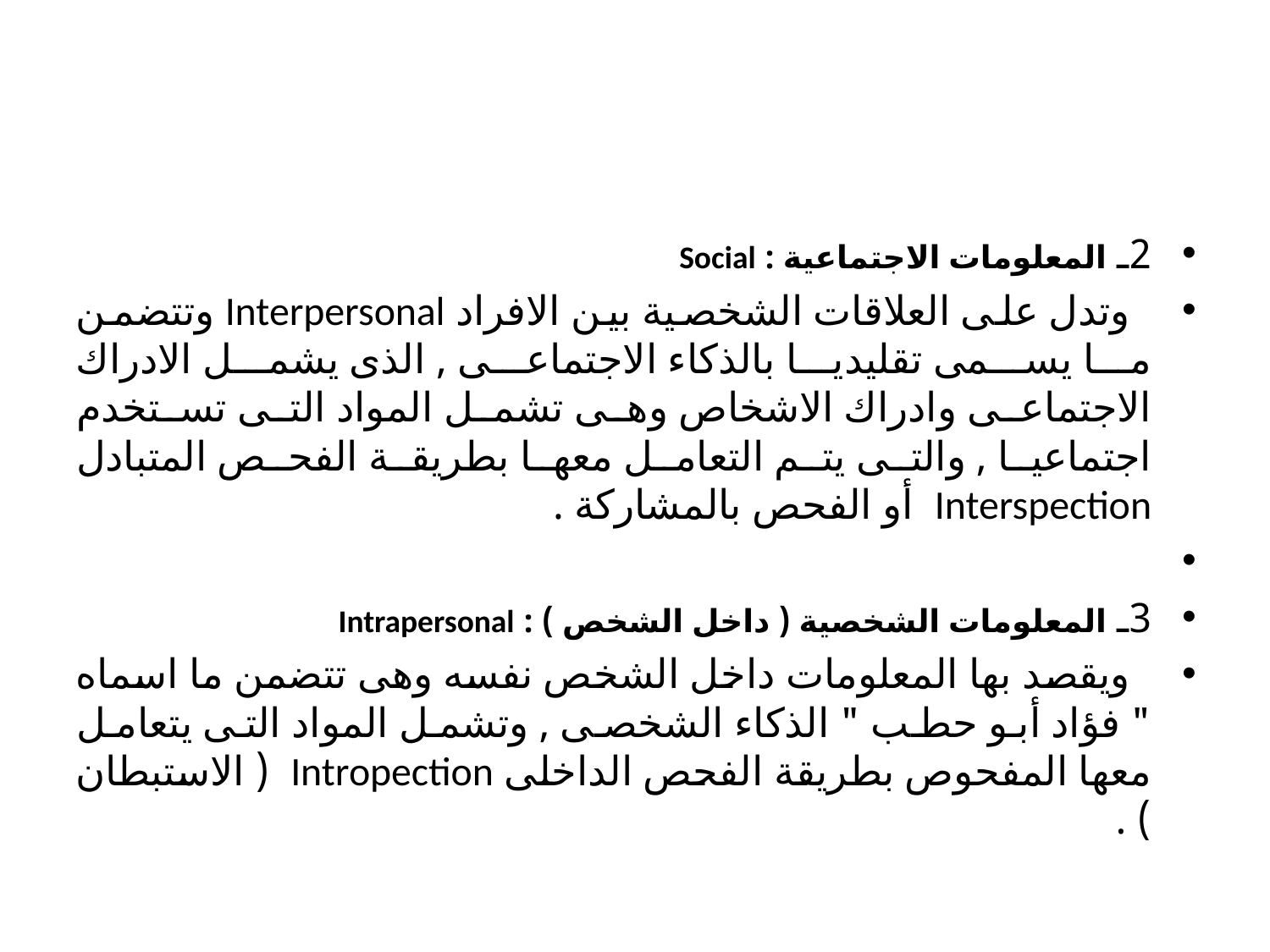

#
2ـ المعلومات الاجتماعية : Social
  وتدل على العلاقات الشخصية بين الافراد Interpersonal وتتضمن ما يسمى تقليديا بالذكاء الاجتماعى , الذى يشمل الادراك الاجتماعى وادراك الاشخاص وهى تشمل المواد التى تستخدم اجتماعيا , والتى يتم التعامل معها بطريقة الفحص المتبادل Interspection  أو الفحص بالمشاركة .

3ـ المعلومات الشخصية ( داخل الشخص ) : Intrapersonal
  ويقصد بها المعلومات داخل الشخص نفسه وهى تتضمن ما اسماه " فؤاد أبو حطب " الذكاء الشخصى , وتشمل المواد التى يتعامل معها المفحوص بطريقة الفحص الداخلى Intropection  ( الاستبطان ) .